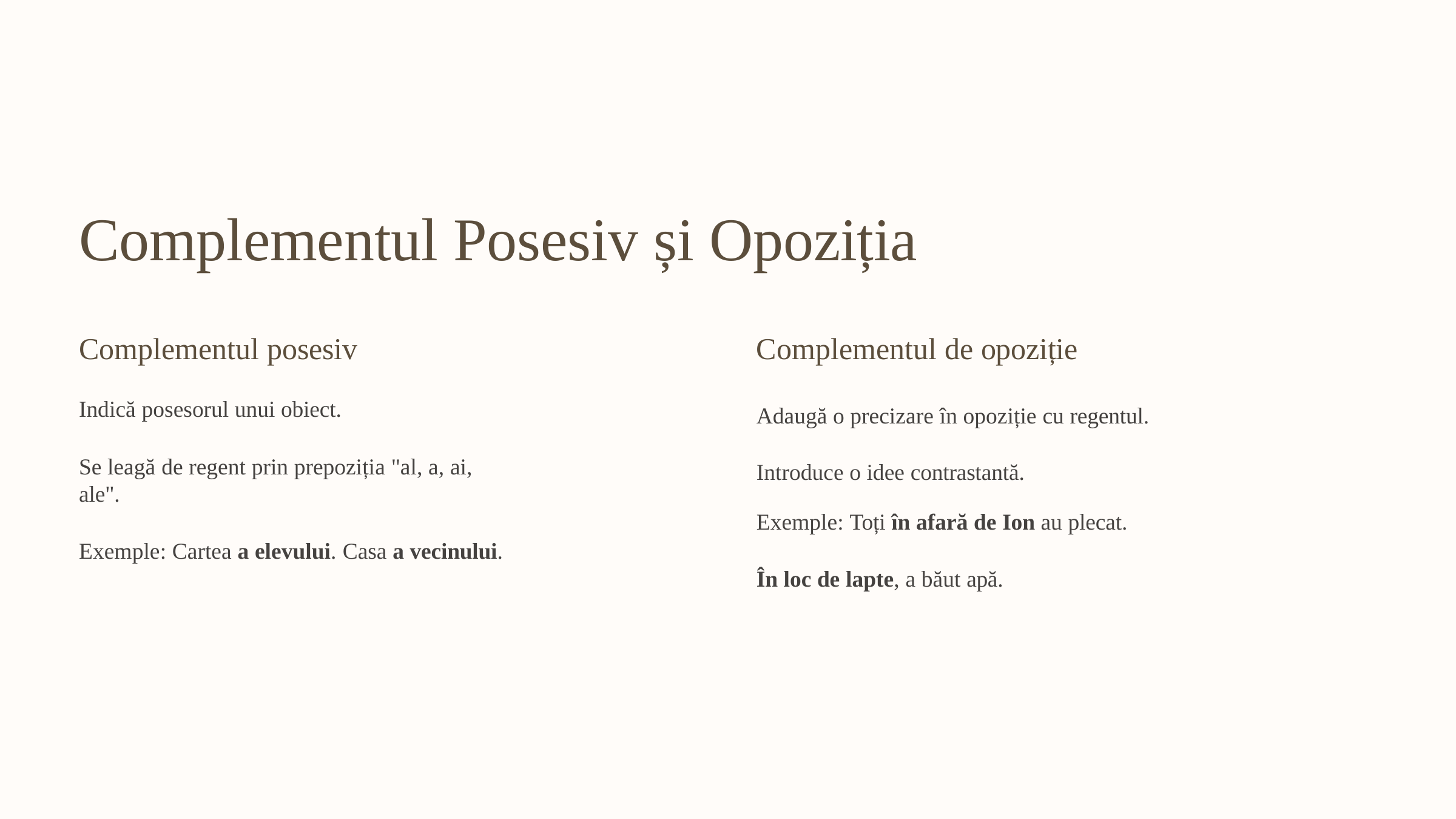

# Complementul Posesiv și Opoziția
Complementul posesiv
Indică posesorul unui obiect.

Se leagă de regent prin prepoziția "al, a, ai, ale".

Exemple: Cartea a elevului. Casa a vecinului.
Complementul de opoziție
Adaugă o precizare în opoziție cu regentul. Introduce o idee contrastantă.
Exemple: Toți în afară de Ion au plecat.

În loc de lapte, a băut apă.